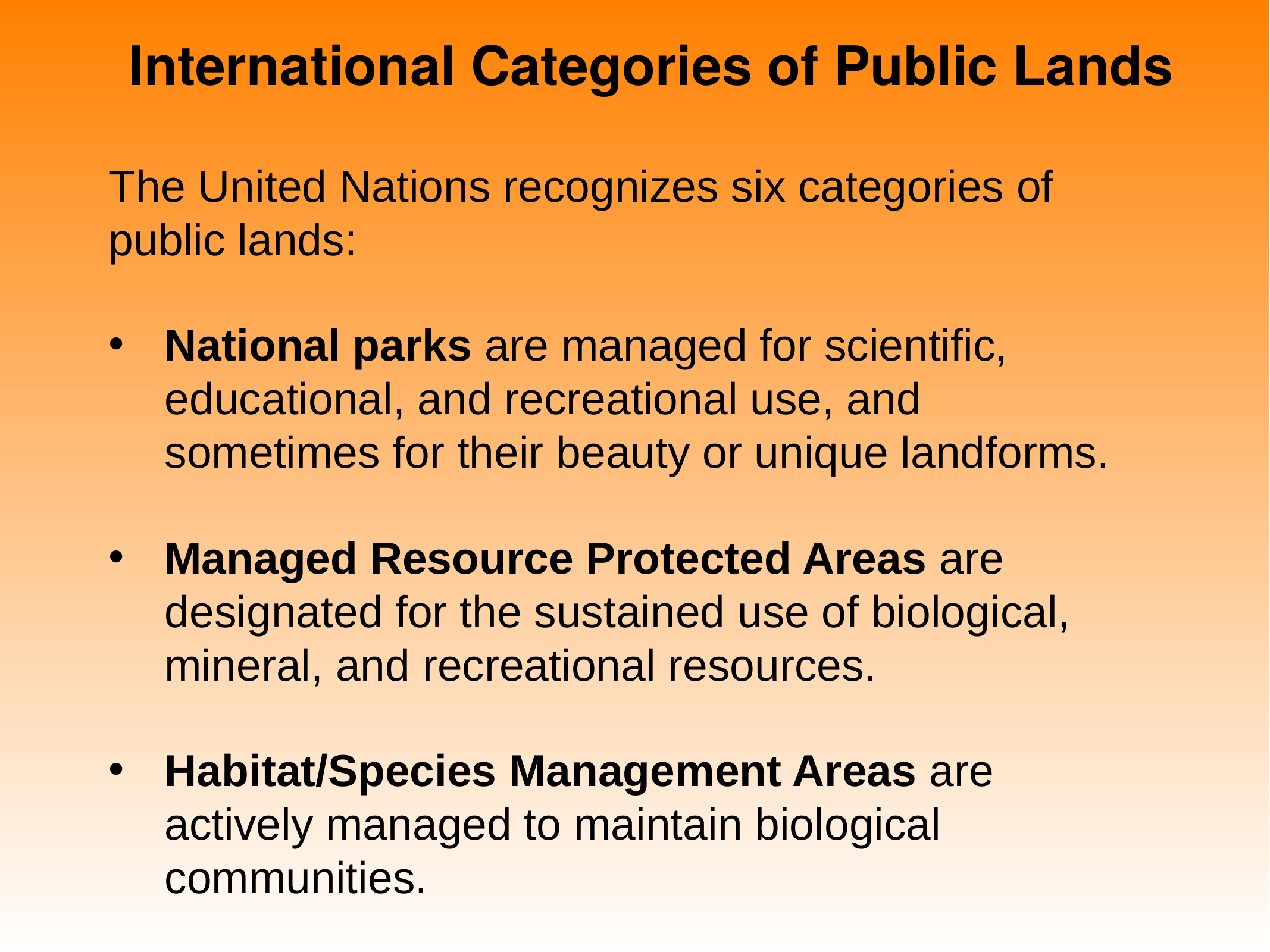

# International Categories of Public Lands
The United Nations recognizes six categories of public lands:
National parks are managed for scientific, educational, and recreational use, and sometimes for their beauty or unique landforms.
Managed Resource Protected Areas are designated for the sustained use of biological, mineral, and recreational resources.
Habitat/Species Management Areas are actively managed to maintain biological communities.